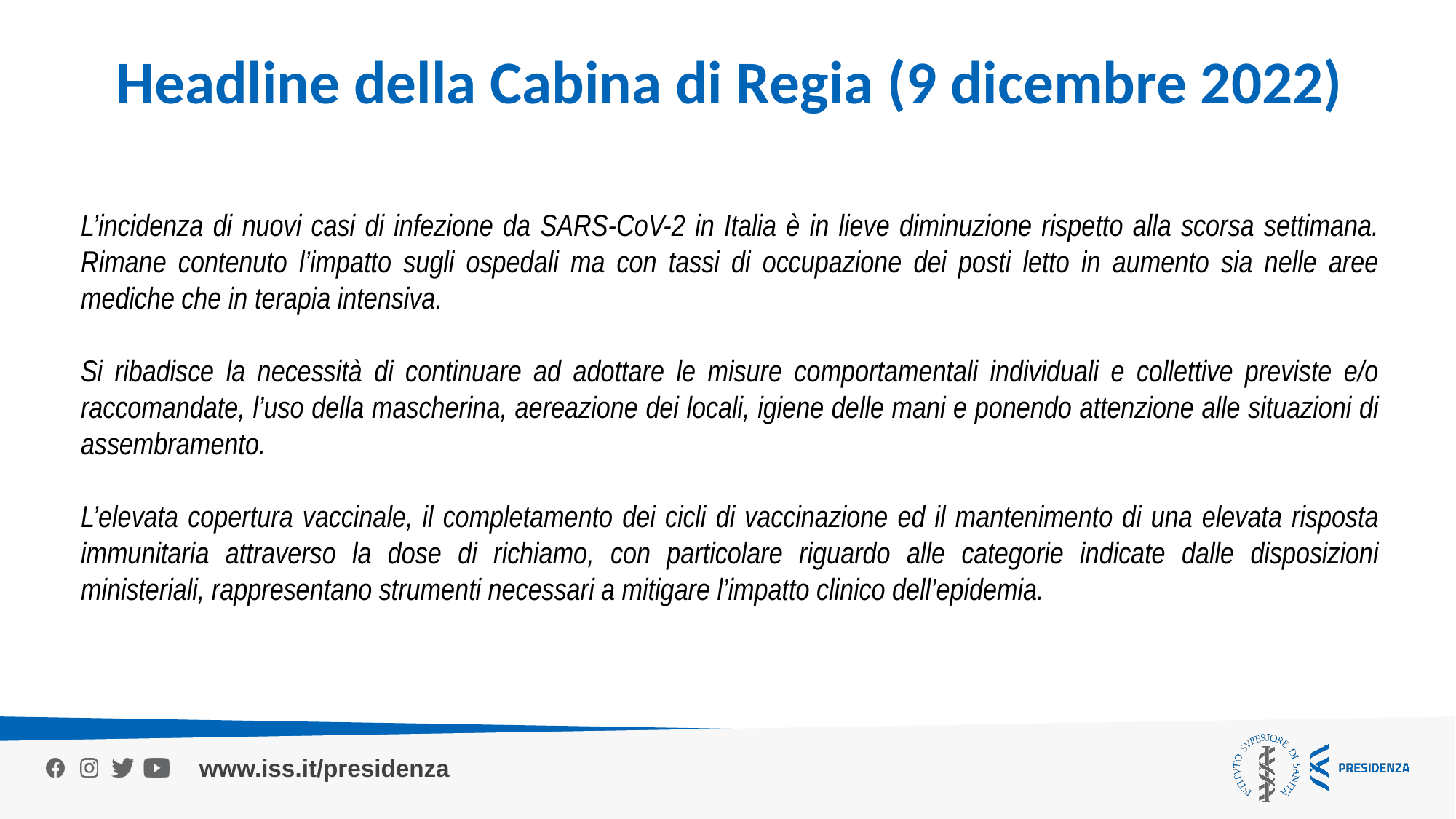

Headline della Cabina di Regia (9 dicembre 2022)
L’incidenza di nuovi casi di infezione da SARS-CoV-2 in Italia è in lieve diminuzione rispetto alla scorsa settimana. Rimane contenuto l’impatto sugli ospedali ma con tassi di occupazione dei posti letto in aumento sia nelle aree mediche che in terapia intensiva.

Si ribadisce la necessità di continuare ad adottare le misure comportamentali individuali e collettive previste e/o raccomandate, l’uso della mascherina, aereazione dei locali, igiene delle mani e ponendo attenzione alle situazioni di assembramento.

L’elevata copertura vaccinale, il completamento dei cicli di vaccinazione ed il mantenimento di una elevata risposta immunitaria attraverso la dose di richiamo, con particolare riguardo alle categorie indicate dalle disposizioni ministeriali, rappresentano strumenti necessari a mitigare l’impatto clinico dell’epidemia.